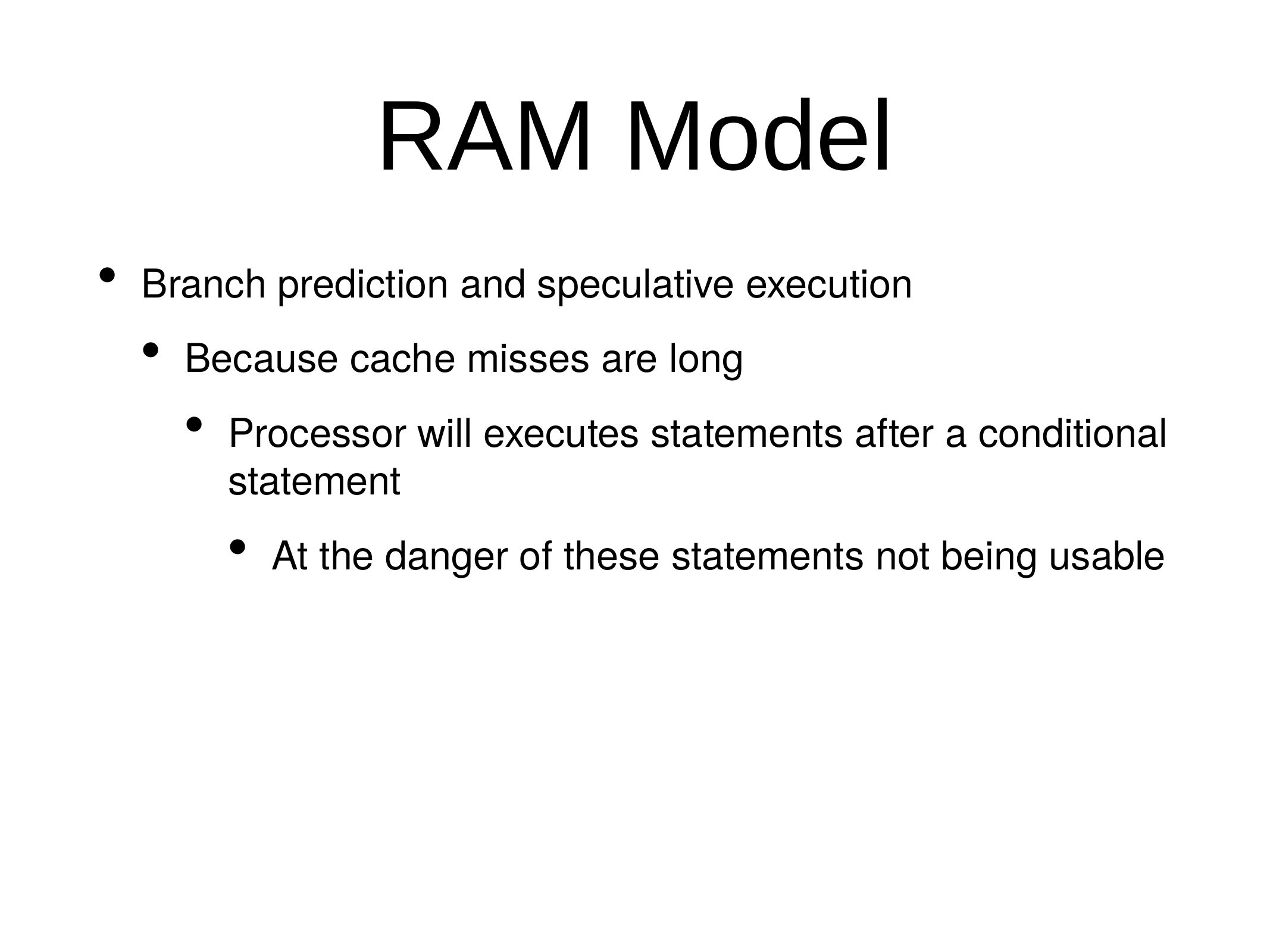

# RAM Model
Branch prediction and speculative execution
Because cache misses are long
Processor will executes statements after a conditional statement
At the danger of these statements not being usable